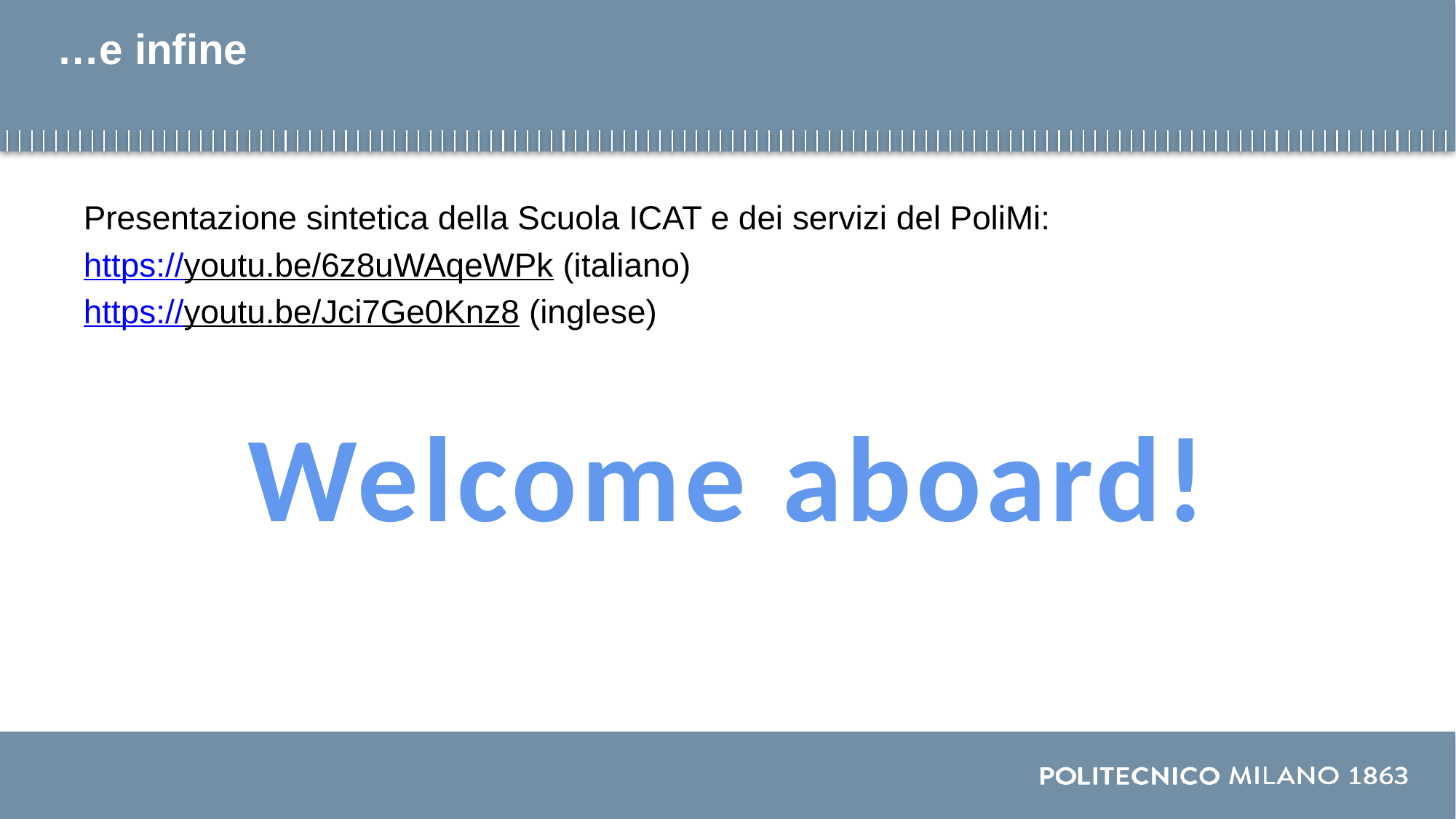

# …e infine
Presentazione sintetica della Scuola ICAT e dei servizi del PoliMi:
https://youtu.be/6z8uWAqeWPk (italiano)
https://youtu.be/Jci7Ge0Knz8 (inglese)
Welcome aboard!